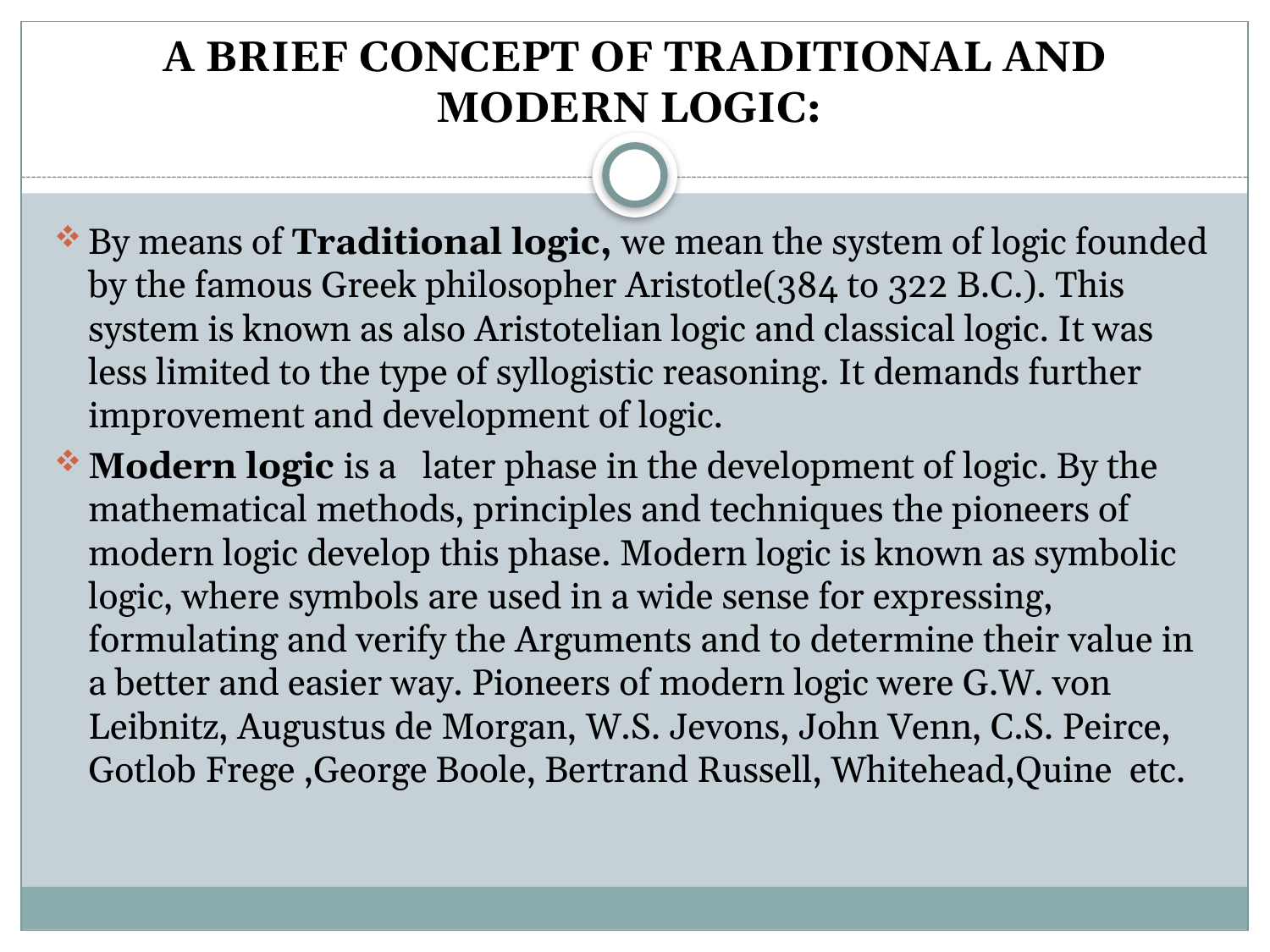

# A BRIEF CONCEPT OF TRADITIONAL AND MODERN LOGIC:
By means of Traditional logic, we mean the system of logic founded by the famous Greek philosopher Aristotle(384 to 322 B.C.). This system is known as also Aristotelian logic and classical logic. It was less limited to the type of syllogistic reasoning. It demands further improvement and development of logic.
Modern logic is a   later phase in the development of logic. By the mathematical methods, principles and techniques the pioneers of modern logic develop this phase. Modern logic is known as symbolic logic, where symbols are used in a wide sense for expressing, formulating and verify the Arguments and to determine their value in a better and easier way. Pioneers of modern logic were G.W. von Leibnitz, Augustus de Morgan, W.S. Jevons, John Venn, C.S. Peirce, Gotlob Frege ,George Boole, Bertrand Russell, Whitehead,Quine  etc.